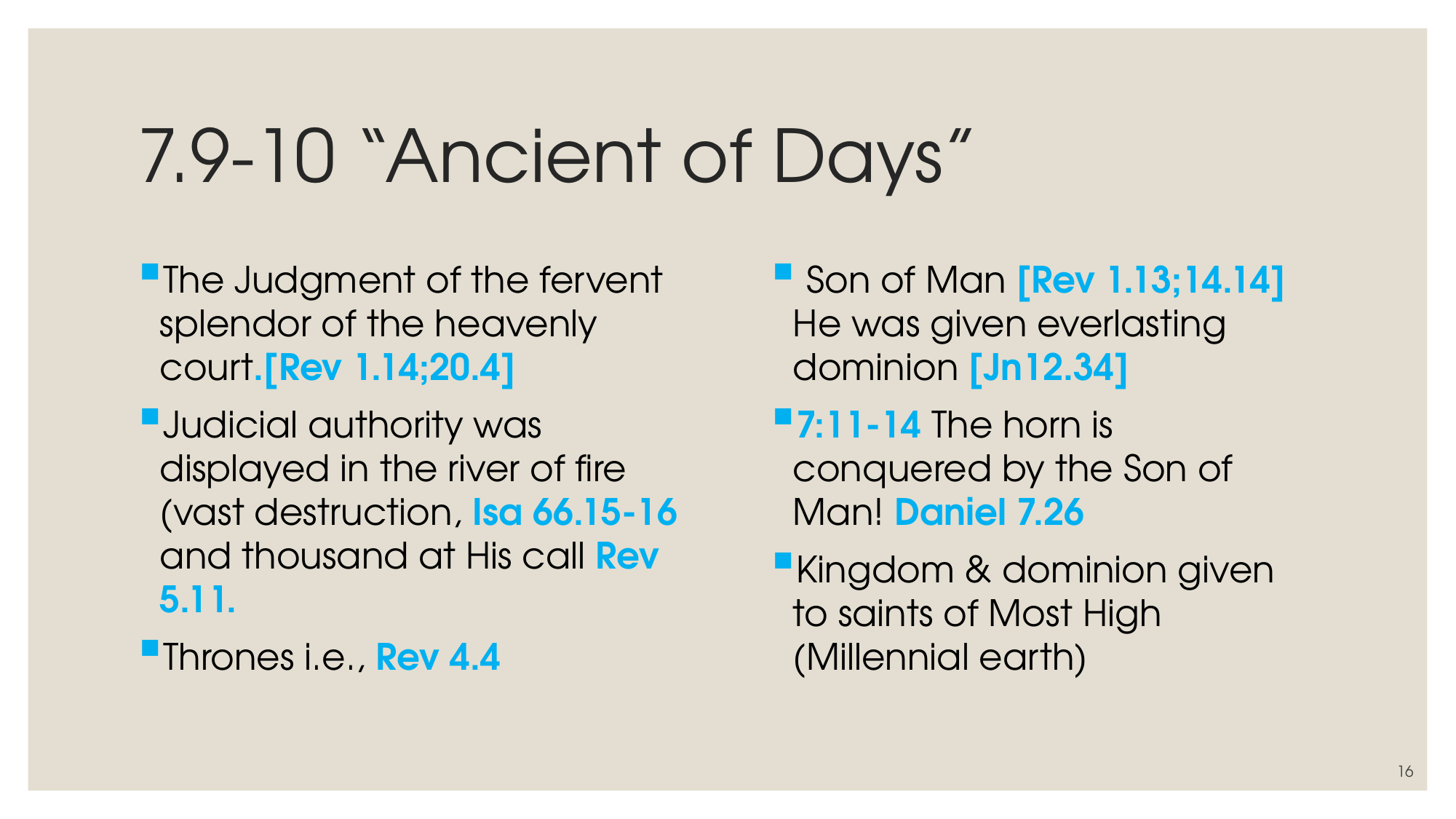

# 7.9-10 “Ancient of Days”
The Judgment of the fervent splendor of the heavenly court.[Rev 1.14;20.4]
Judicial authority was displayed in the river of fire (vast destruction, Isa 66.15-16 and thousand at His call Rev 5.11.
Thrones i.e., Rev 4.4
 Son of Man [Rev 1.13;14.14] He was given everlasting dominion [Jn12.34]
7:11-14 The horn is conquered by the Son of Man! Daniel 7.26
Kingdom & dominion given to saints of Most High (Millennial earth)

16